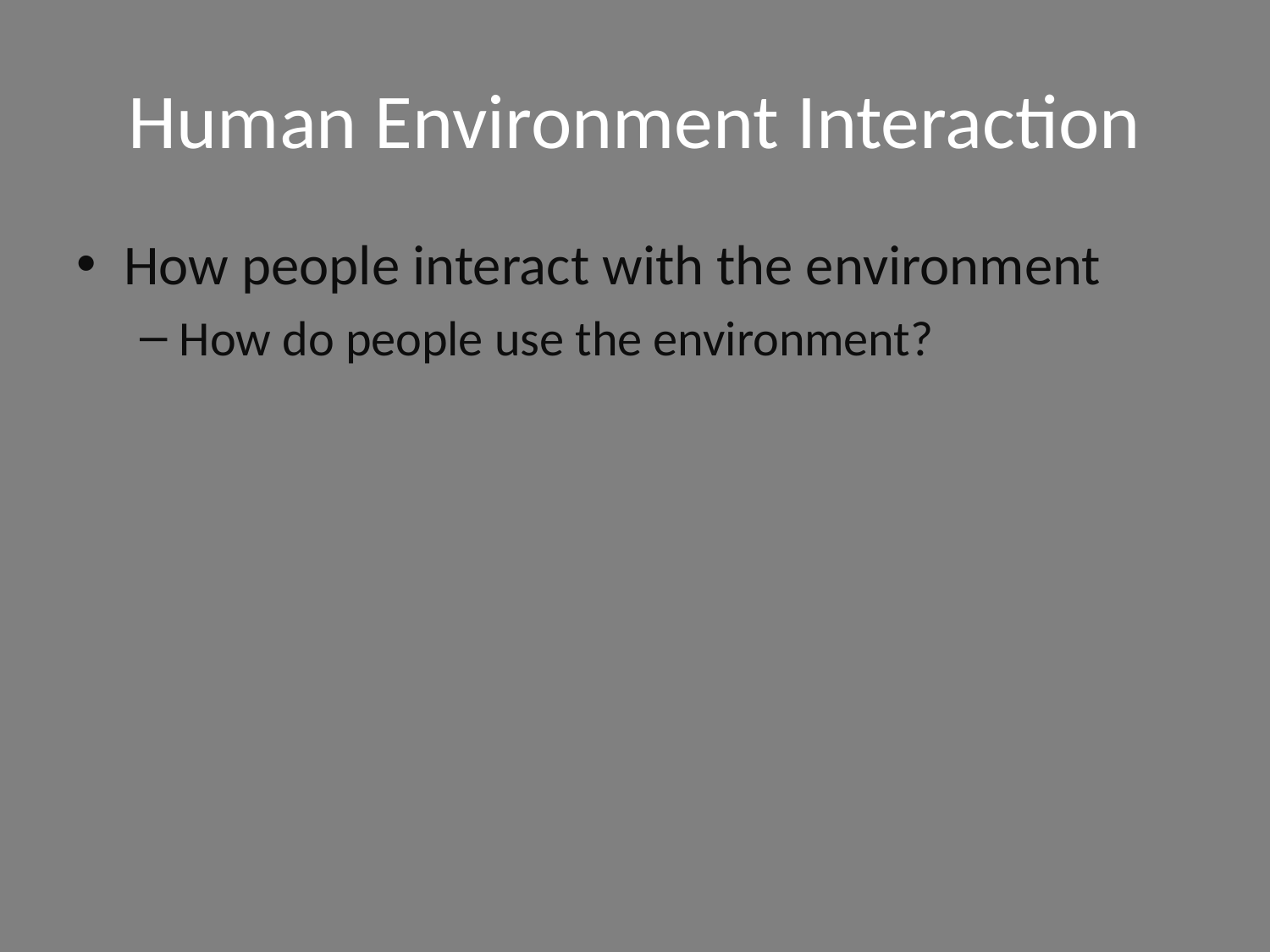

# Human Environment Interaction
How people interact with the environment
How do people use the environment?